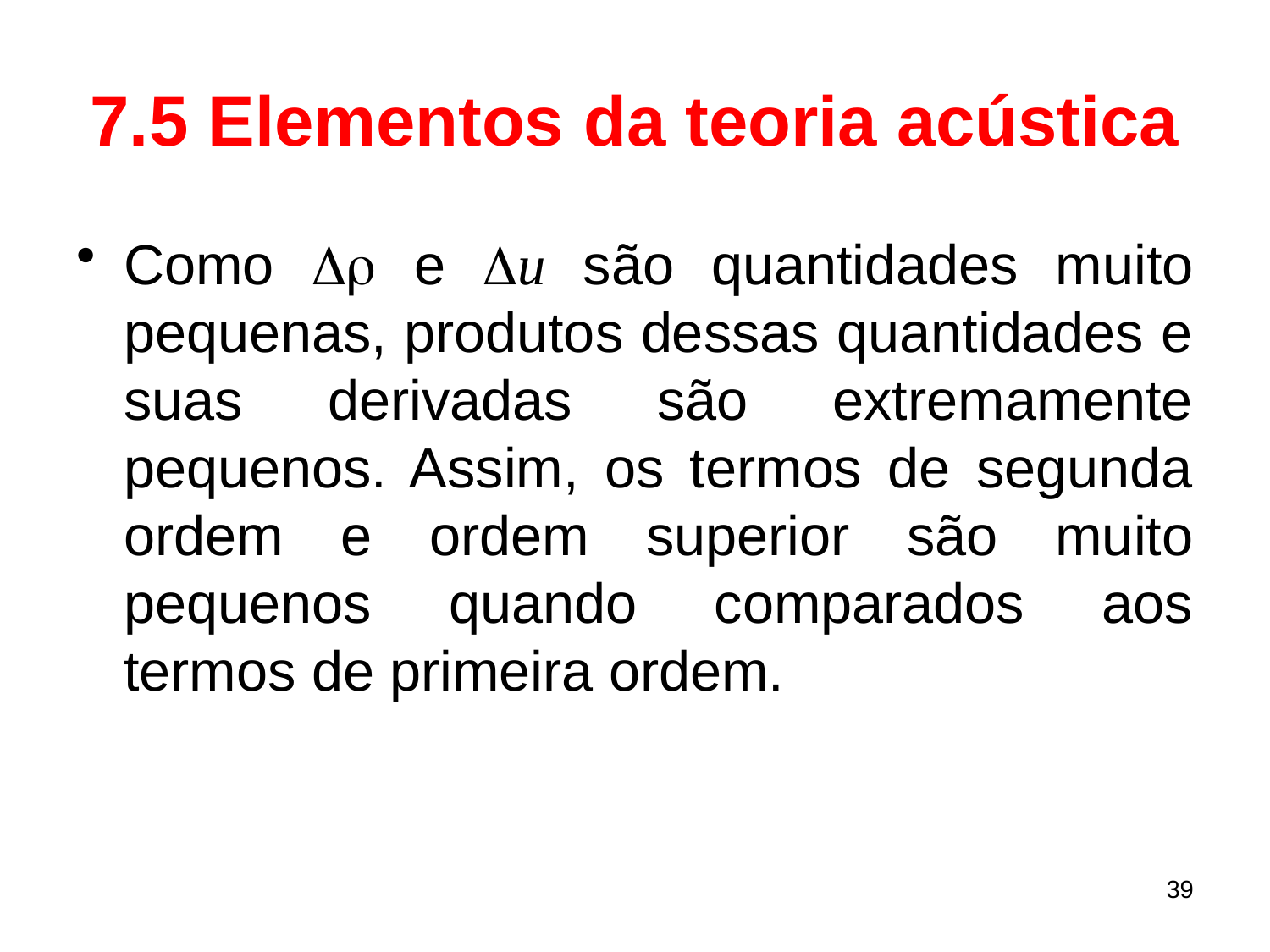

# 7.5 Elementos da teoria acústica
Como Δρ e Δu são quantidades muito pequenas, produtos dessas quantidades e suas derivadas são extremamente pequenos. Assim, os termos de segunda ordem e ordem superior são muito pequenos quando comparados aos termos de primeira ordem.
39